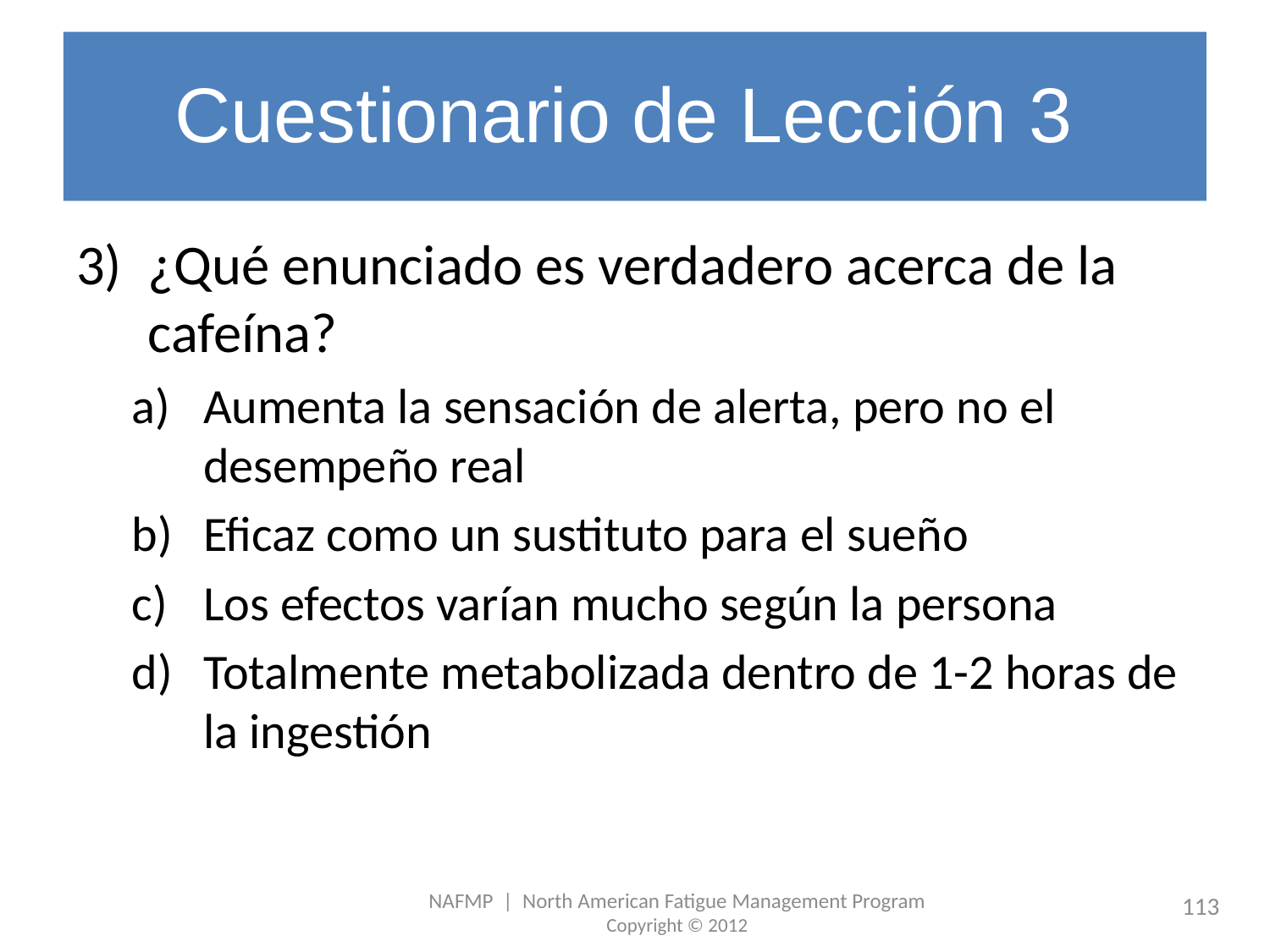

# Cuestionario de Lección 3
¿Qué enunciado es verdadero acerca de la cafeína?
Aumenta la sensación de alerta, pero no el desempeño real
Eficaz como un sustituto para el sueño
Los efectos varían mucho según la persona
Totalmente metabolizada dentro de 1-2 horas de la ingestión